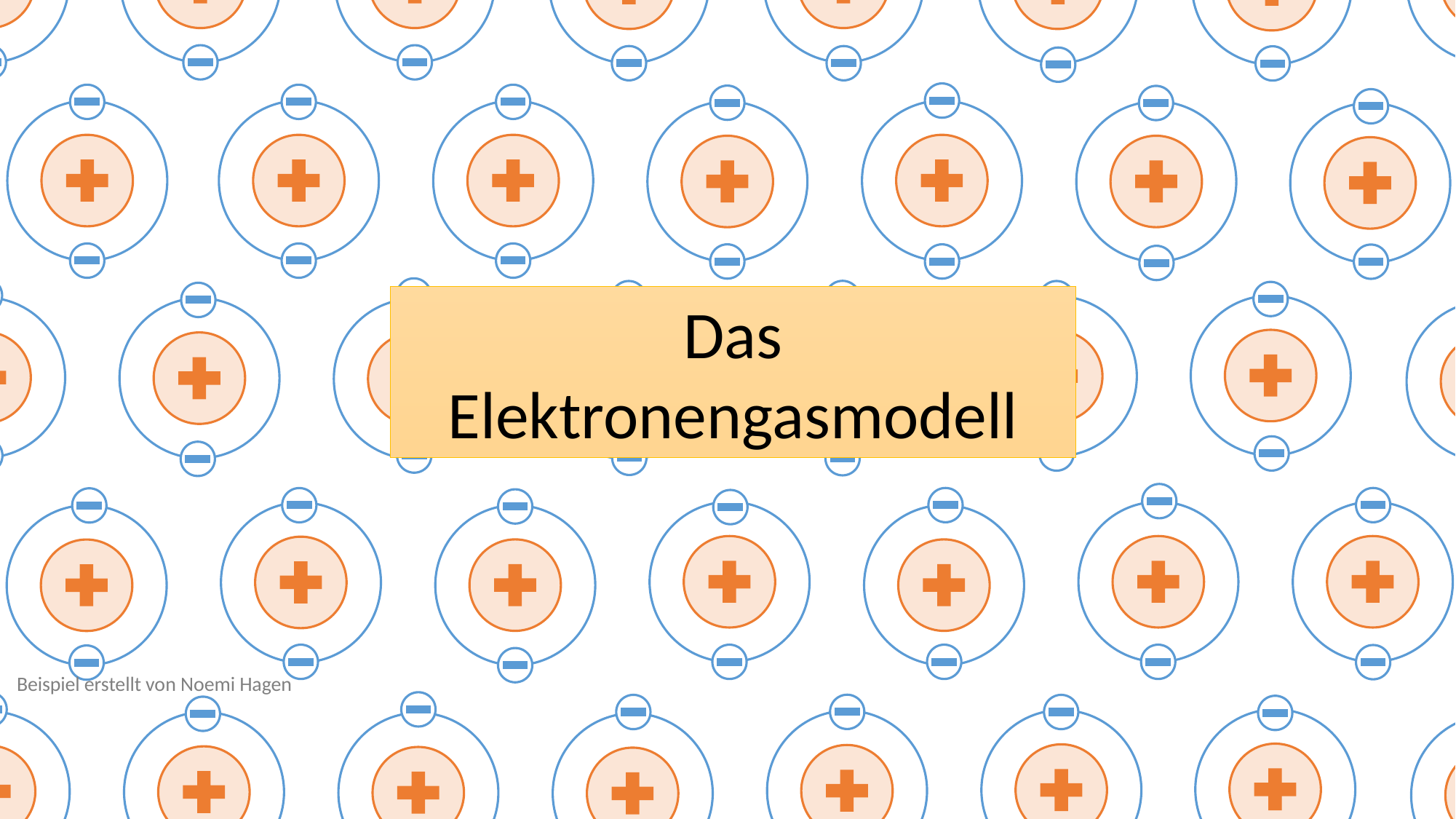

Das Elektronengasmodell

Beispiel erstellt von Noemi Hagen